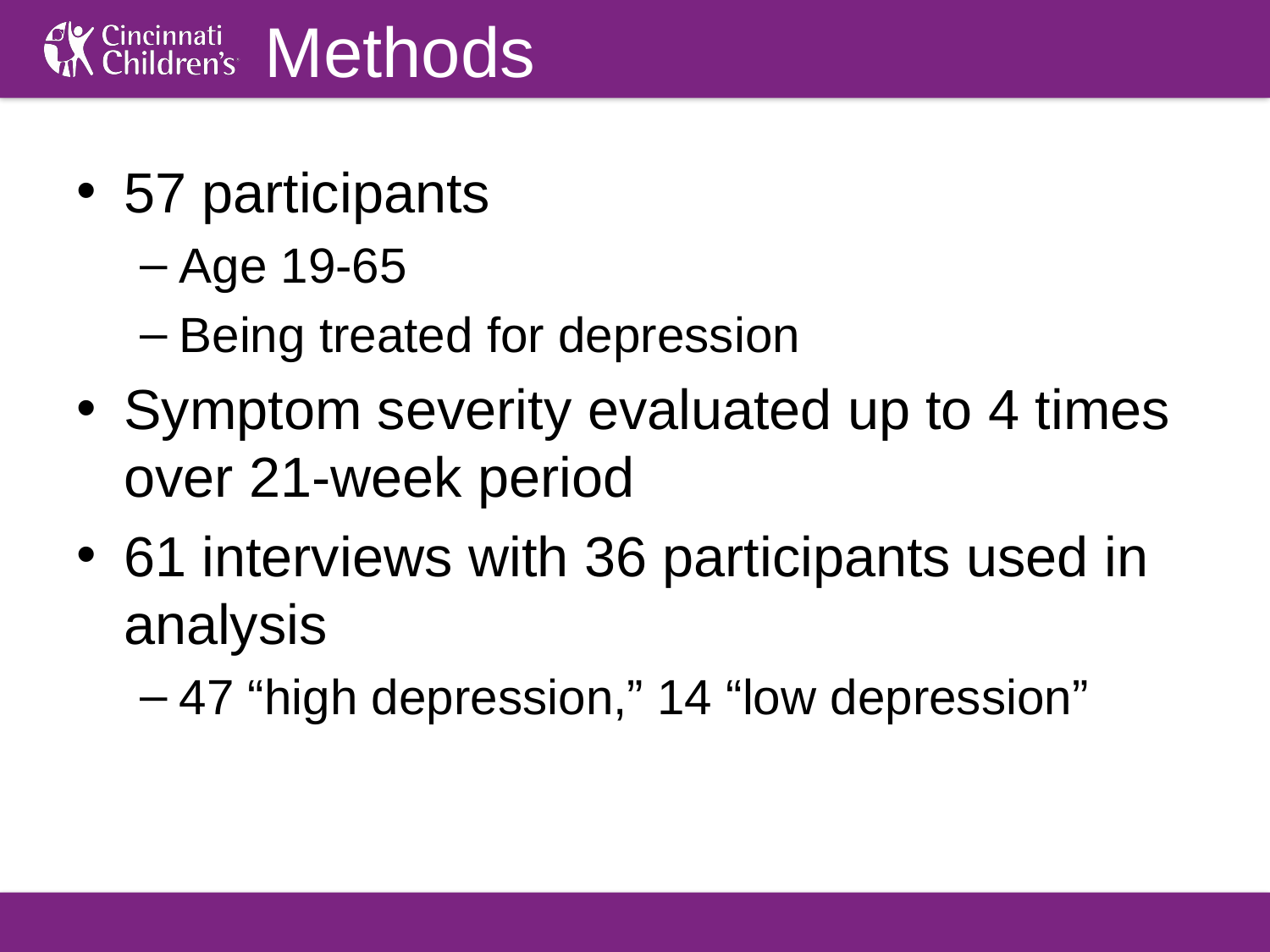

# Methods
57 participants
Age 19-65
Being treated for depression
Symptom severity evaluated up to 4 times over 21-week period
61 interviews with 36 participants used in analysis
47 “high depression,” 14 “low depression”